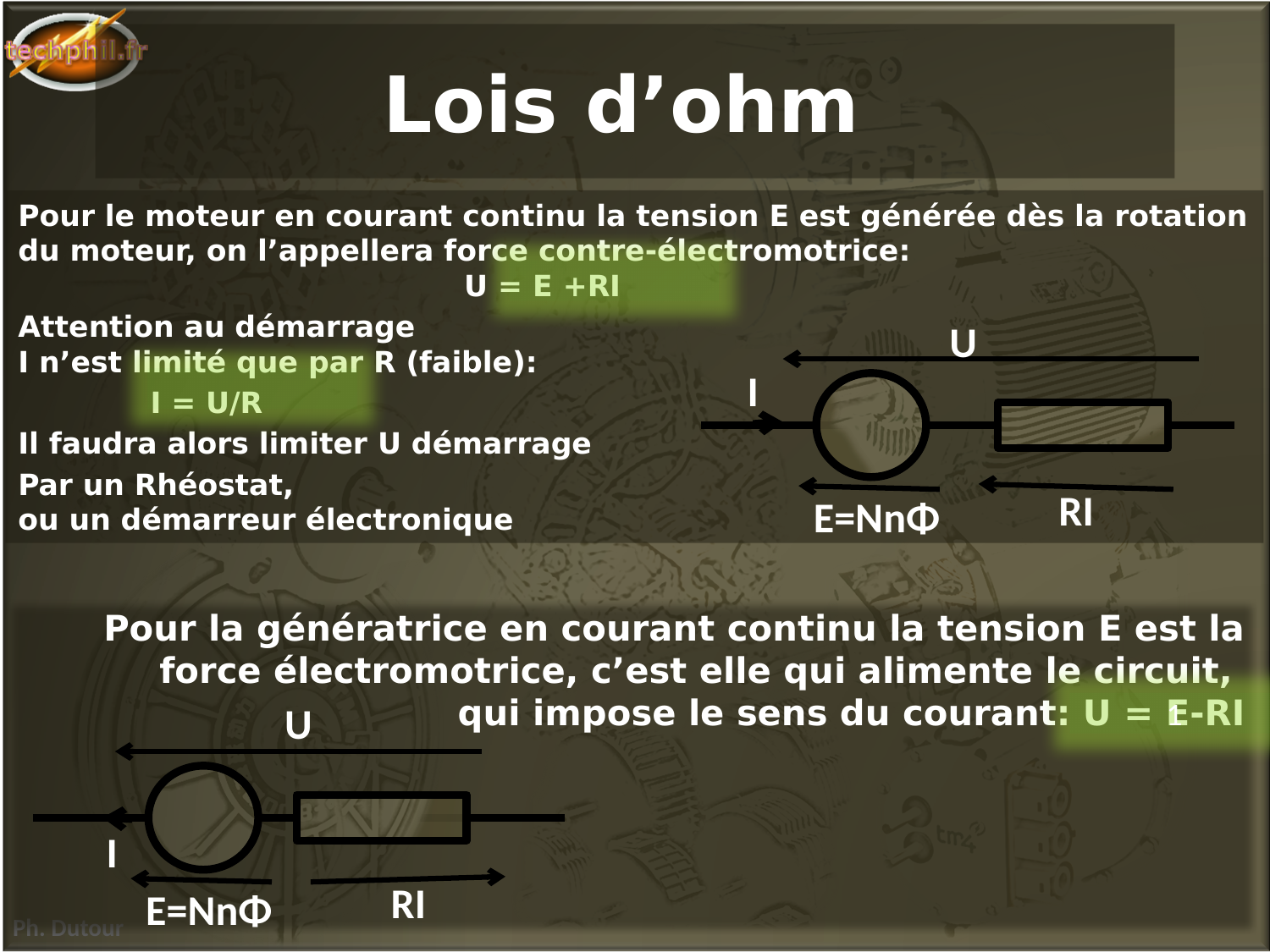

# Lois d’ohm
Pour le moteur en courant continu la tension E est générée dès la rotation du moteur, on l’appellera force contre-électromotrice:
                                            U = E +RI
Attention au démarrage
I n’est limité que par R (faible):
             I = U/R
Il faudra alors limiter U démarrage
Par un Rhéostat,
ou un démarreur électronique

U
I

RI
E=NnΦ
Pour la génératrice en courant continu la tension E est la force électromotrice, c’est elle qui alimente le circuit,
qui impose le sens du courant: U = E-RI
U
1

I
RI
E=NnΦ